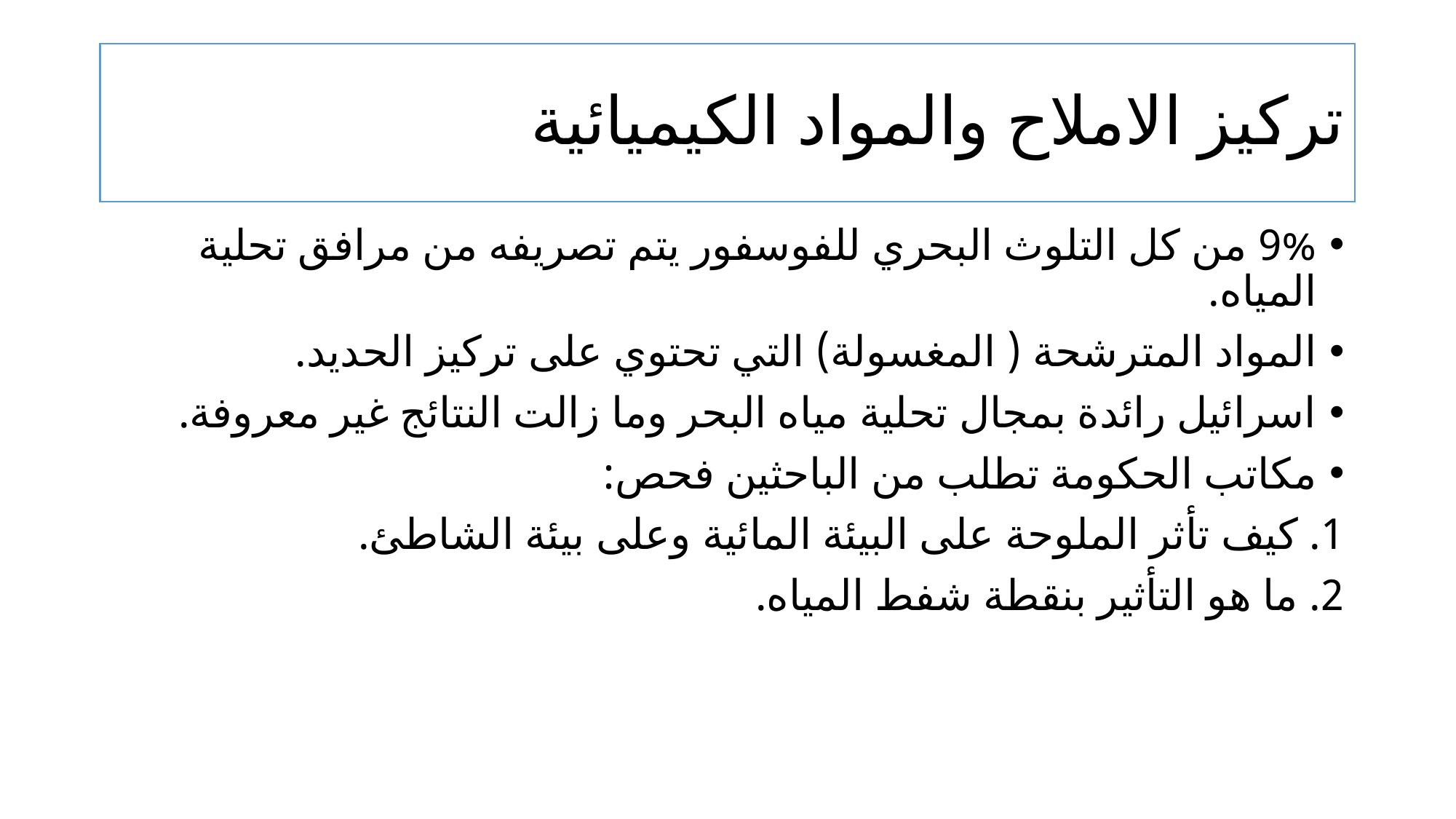

# تركيز الاملاح والمواد الكيميائية
9% من كل التلوث البحري للفوسفور يتم تصريفه من مرافق تحلية المياه.
المواد المترشحة ( المغسولة) التي تحتوي على تركيز الحديد.
اسرائيل رائدة بمجال تحلية مياه البحر وما زالت النتائج غير معروفة.
مكاتب الحكومة تطلب من الباحثين فحص:
1. كيف تأثر الملوحة على البيئة المائية وعلى بيئة الشاطئ.
2. ما هو التأثير بنقطة شفط المياه.